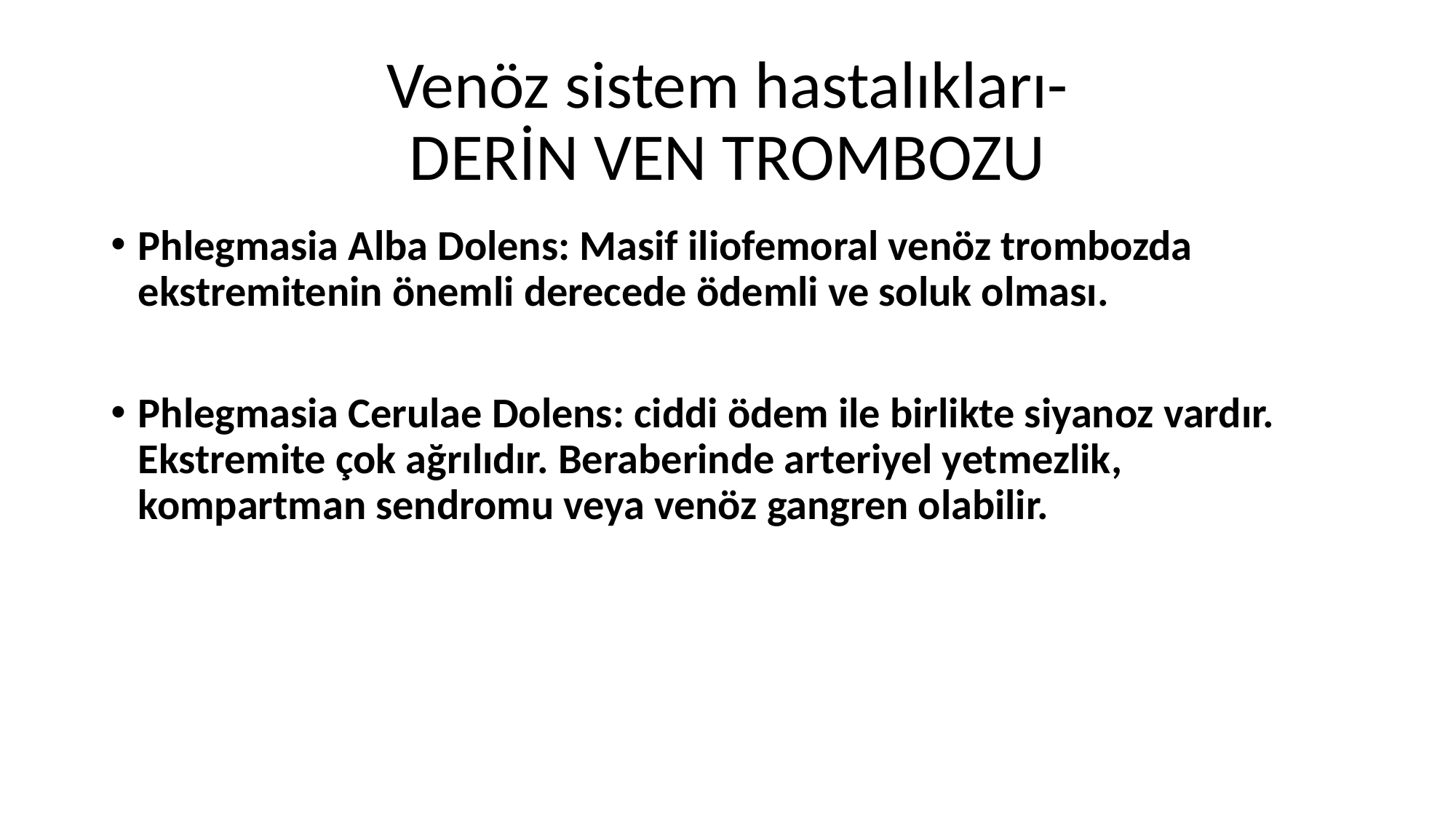

# Venöz sistem hastalıkları- DERİN VEN TROMBOZU
Phlegmasia Alba Dolens: Masif iliofemoral venöz trombozda ekstremitenin önemli derecede ödemli ve soluk olması.

Phlegmasia Cerulae Dolens: ciddi ödem ile birlikte siyanoz vardır. Ekstremite çok ağrılıdır. Beraberinde arteriyel yetmezlik, kompartman sendromu veya venöz gangren olabilir.